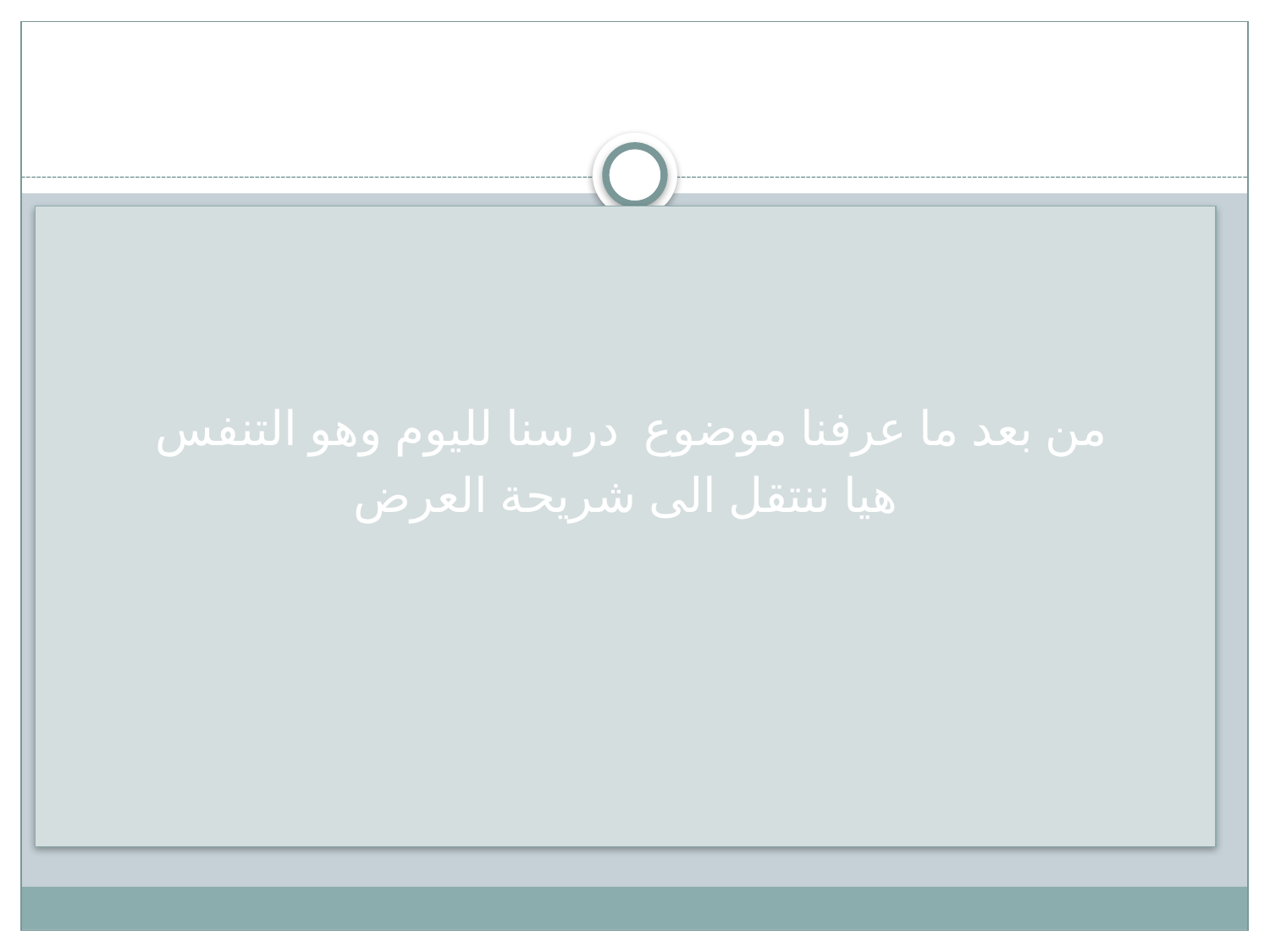

#
من بعد ما عرفنا موضوع  درسنا لليوم وهو التنفس
هيا ننتقل الى شريحة العرض